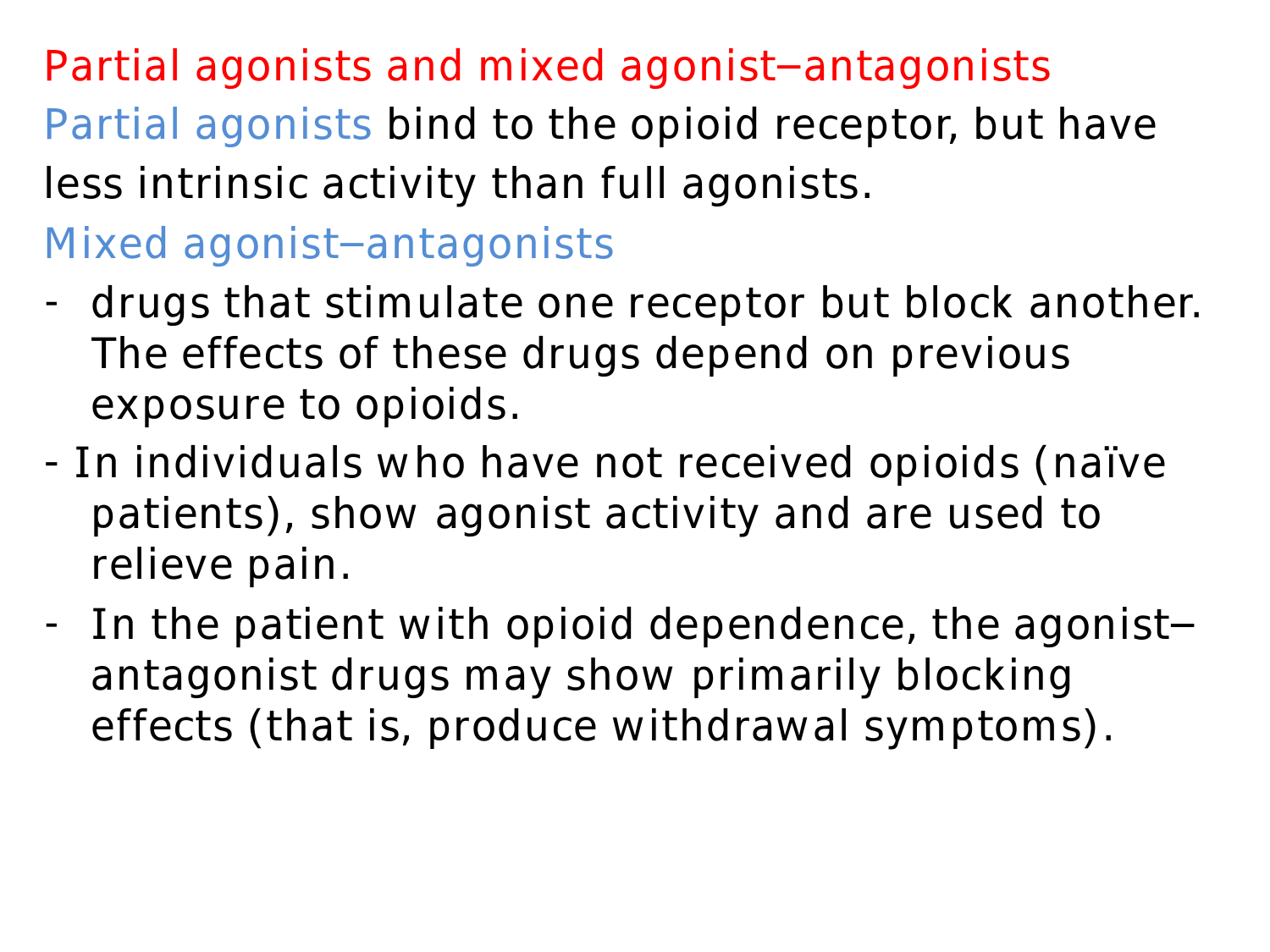

Partial agonists and mixed agonist–antagonists
Partial agonists bind to the opioid receptor, but have
less intrinsic activity than full agonists.
Mixed agonist–antagonists
drugs that stimulate one receptor but block another. The effects of these drugs depend on previous exposure to opioids.
- In individuals who have not received opioids (naïve patients), show agonist activity and are used to relieve pain.
In the patient with opioid dependence, the agonist–antagonist drugs may show primarily blocking effects (that is, produce withdrawal symptoms).